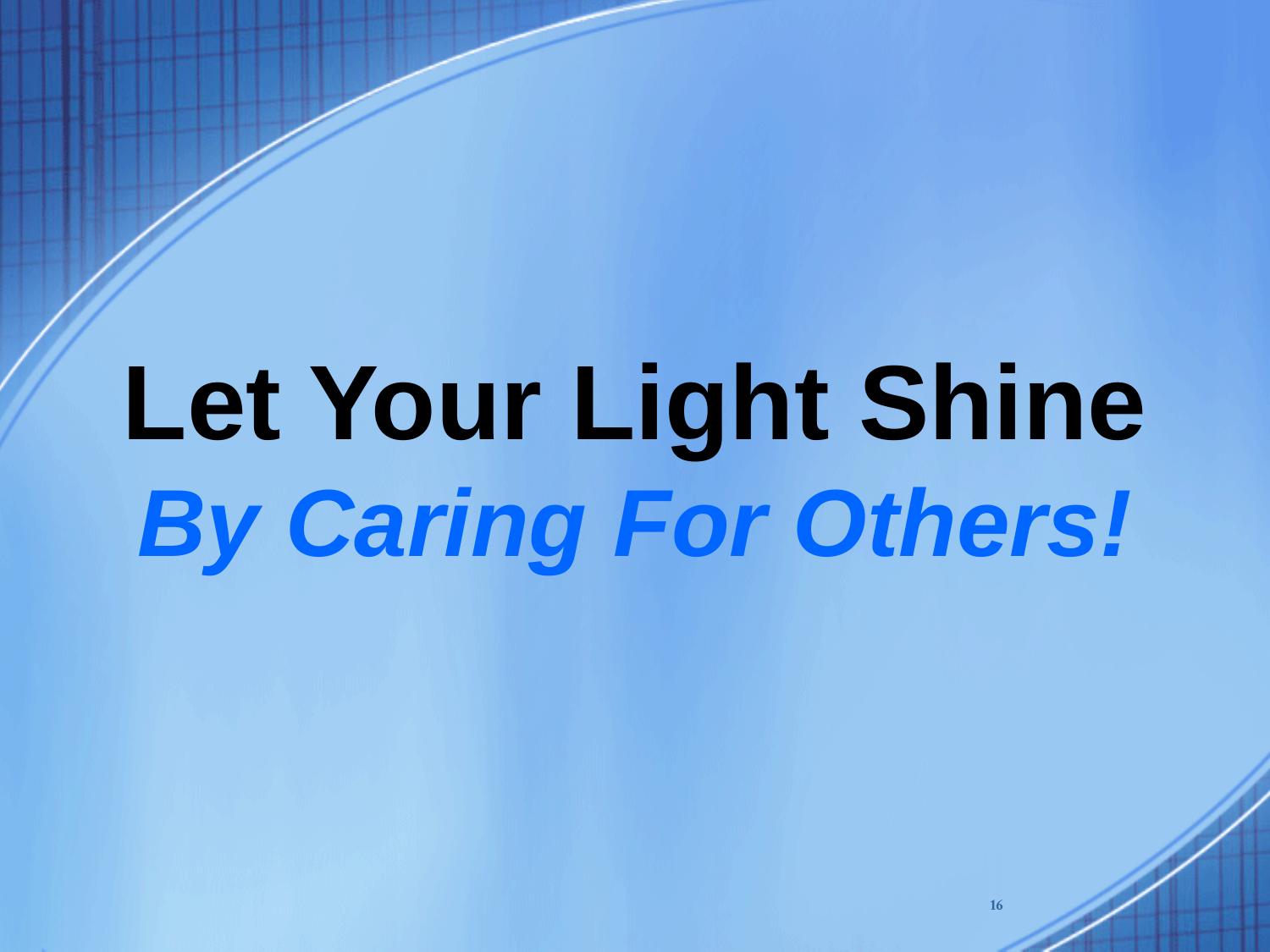

# Let Your Light Shine By Caring For Others!
16